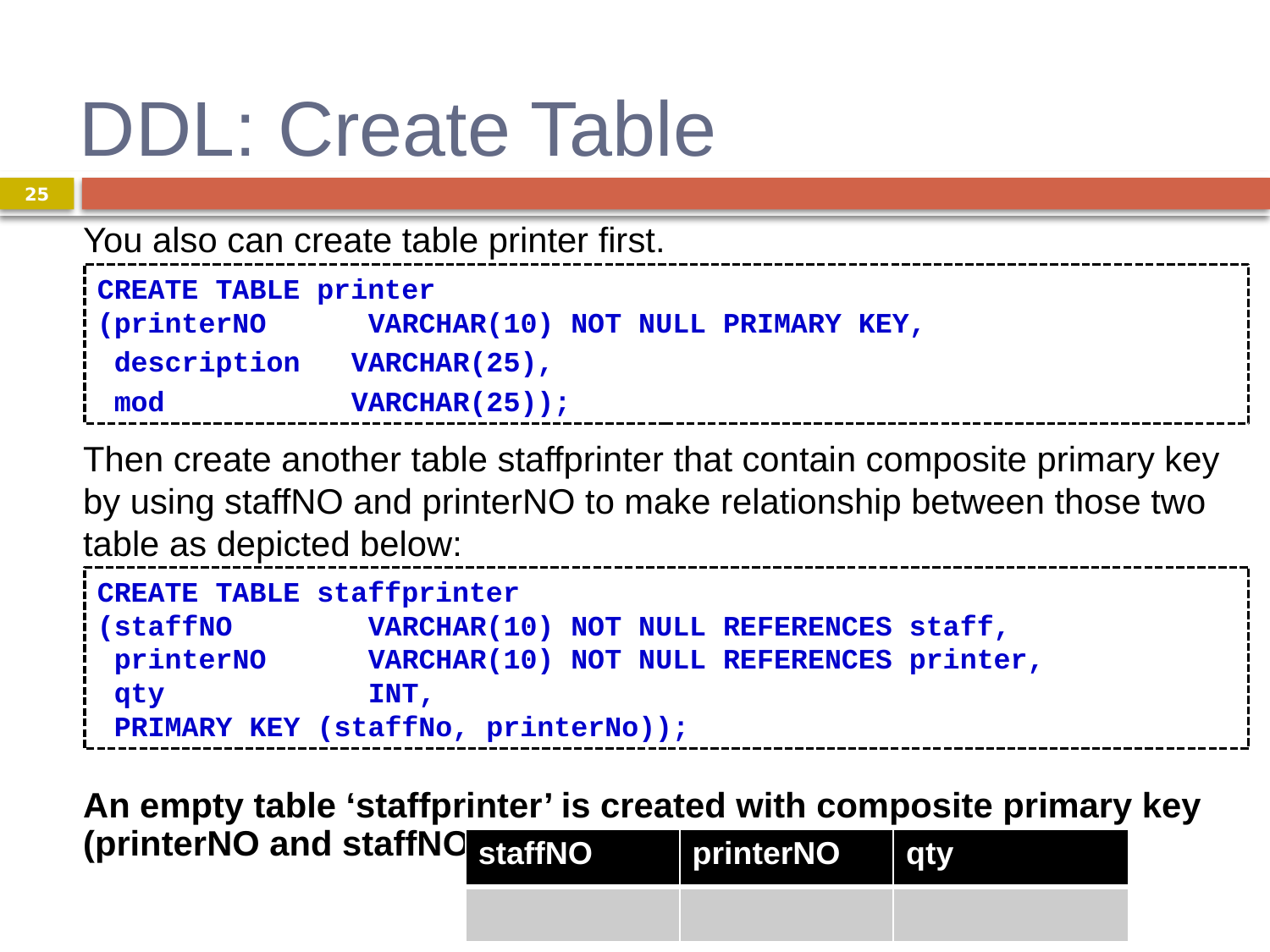

# DDL: Create Table
You also can create table printer first.

Then create another table staffprinter that contain composite primary key by using staffNO and printerNO to make relationship between those two table as depicted below:

An empty table ‘staffprinter’ is created with composite primary key
(printerNO and staffNO)

CREATE TABLE printer
(printerNO 	 VARCHAR(10) NOT NULL PRIMARY KEY,
 description 	VARCHAR(25),
 mod 		VARCHAR(25));
CREATE TABLE staffprinter
(staffNO 	 VARCHAR(10) NOT NULL REFERENCES staff,
 printerNO 	 VARCHAR(10) NOT NULL REFERENCES printer,
 qty 		 INT,
 PRIMARY KEY (staffNo, printerNo));
| staffNO | printerNO | qty |
| --- | --- | --- |
|  |  |  |